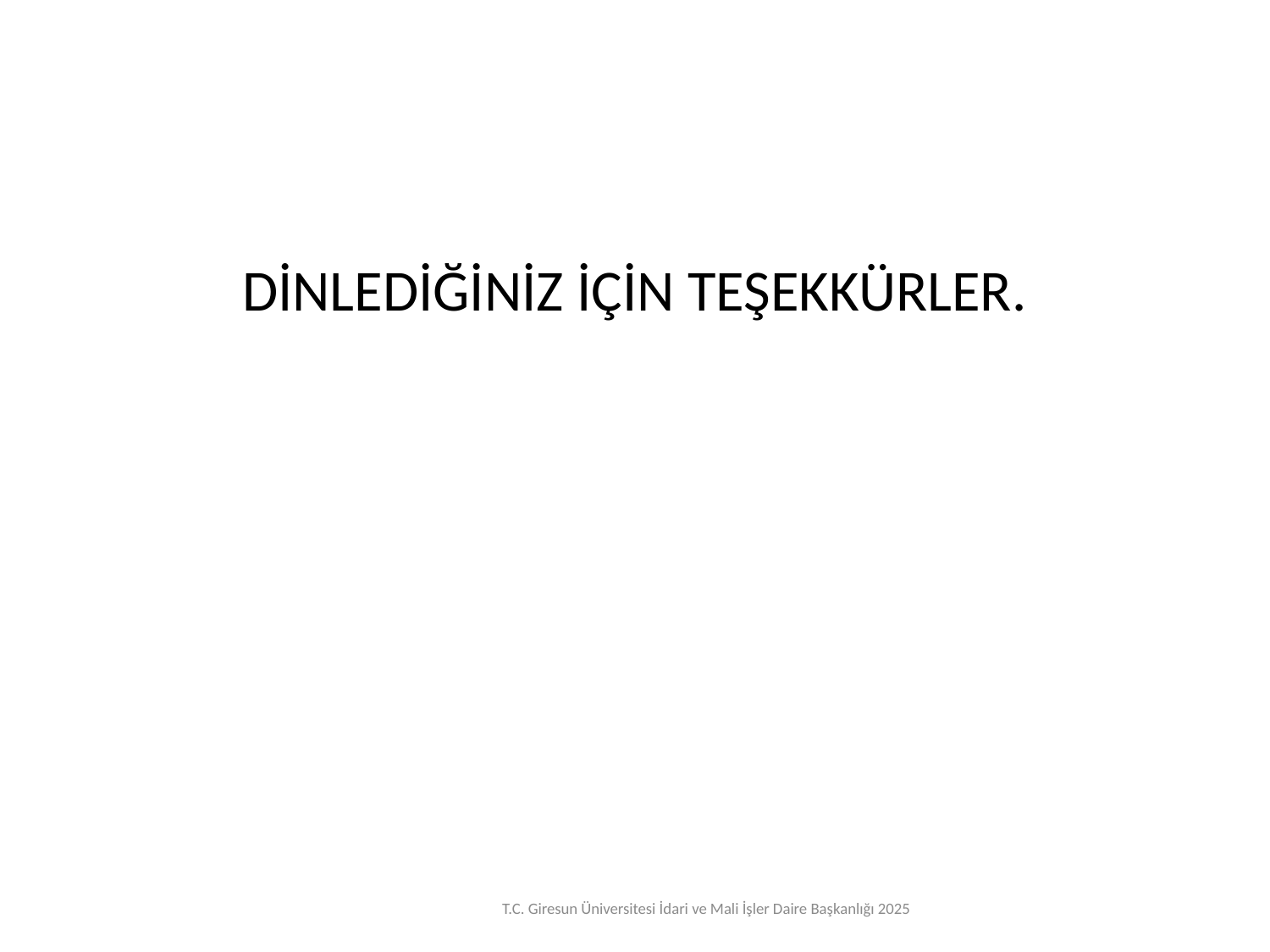

# DİNLEDİĞİNİZ İÇİN TEŞEKKÜRLER.
T.C. Giresun Üniversitesi İdari ve Mali İşler Daire Başkanlığı 2025